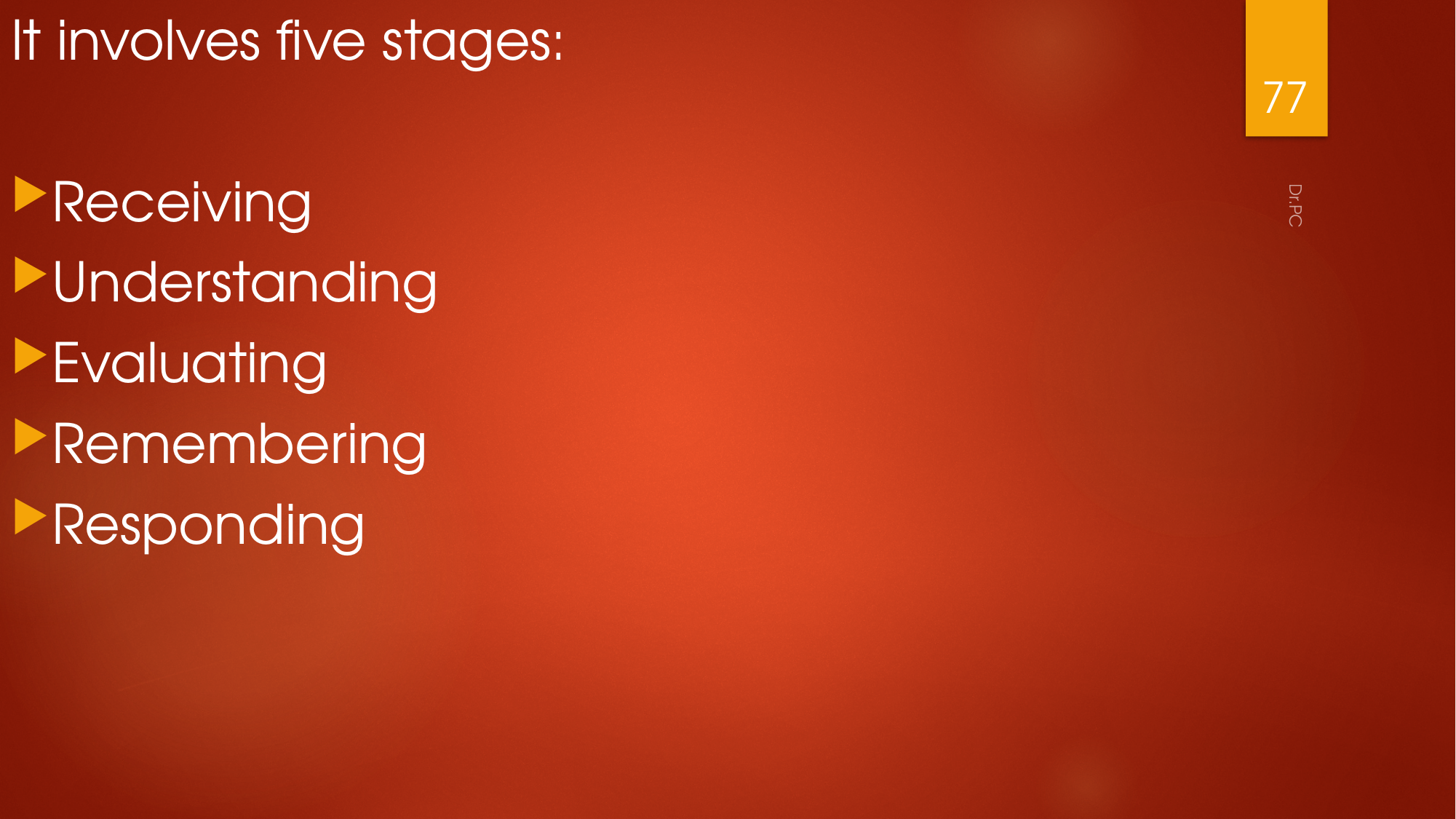

It involves five stages:

Receiving
Understanding
Evaluating
Remembering
Responding

77
Dr.PC